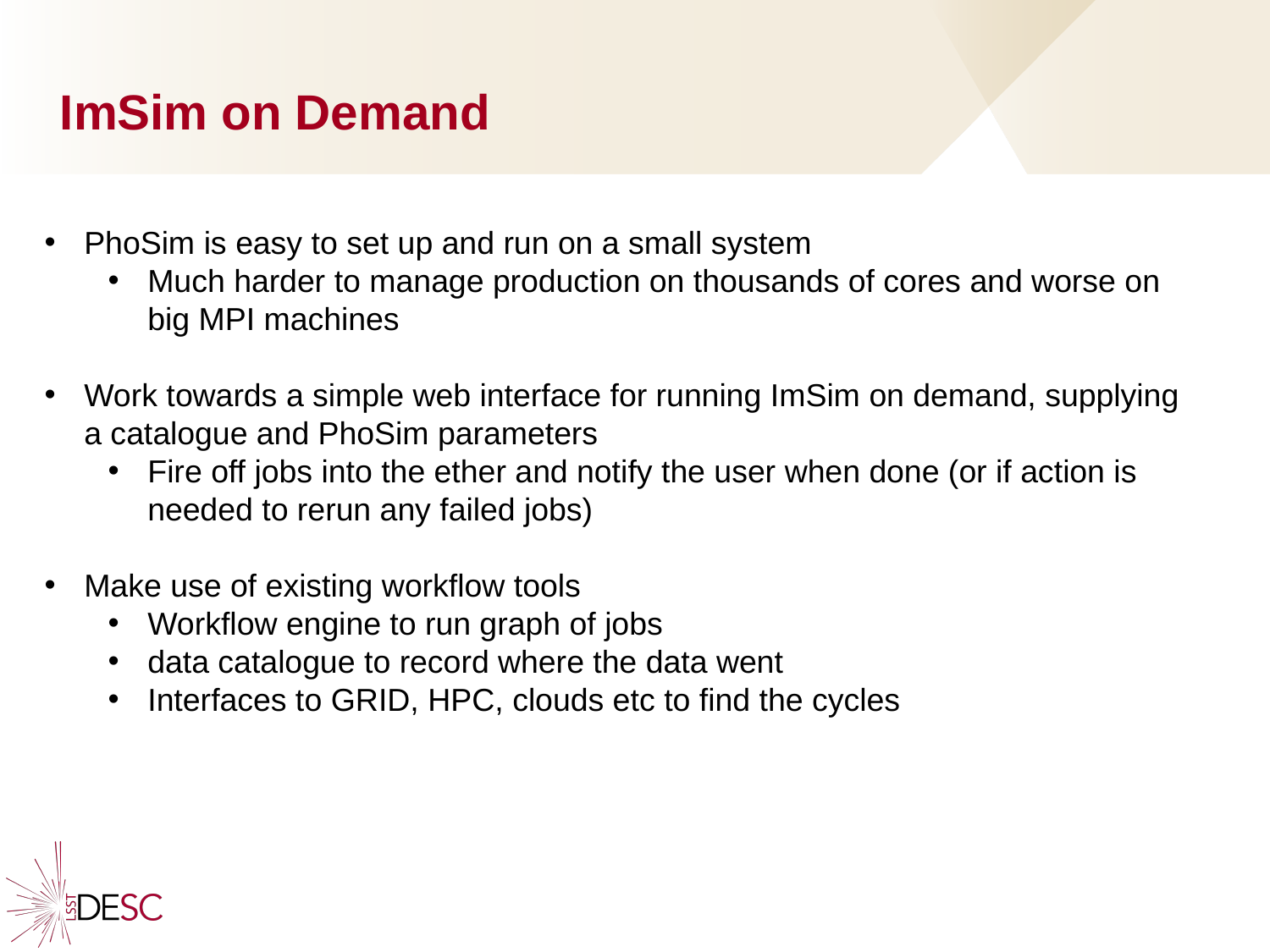

# ImSim on Demand
PhoSim is easy to set up and run on a small system
Much harder to manage production on thousands of cores and worse on big MPI machines

Work towards a simple web interface for running ImSim on demand, supplying a catalogue and PhoSim parameters
Fire off jobs into the ether and notify the user when done (or if action is needed to rerun any failed jobs)

Make use of existing workflow tools
Workflow engine to run graph of jobs
data catalogue to record where the data went
Interfaces to GRID, HPC, clouds etc to find the cycles